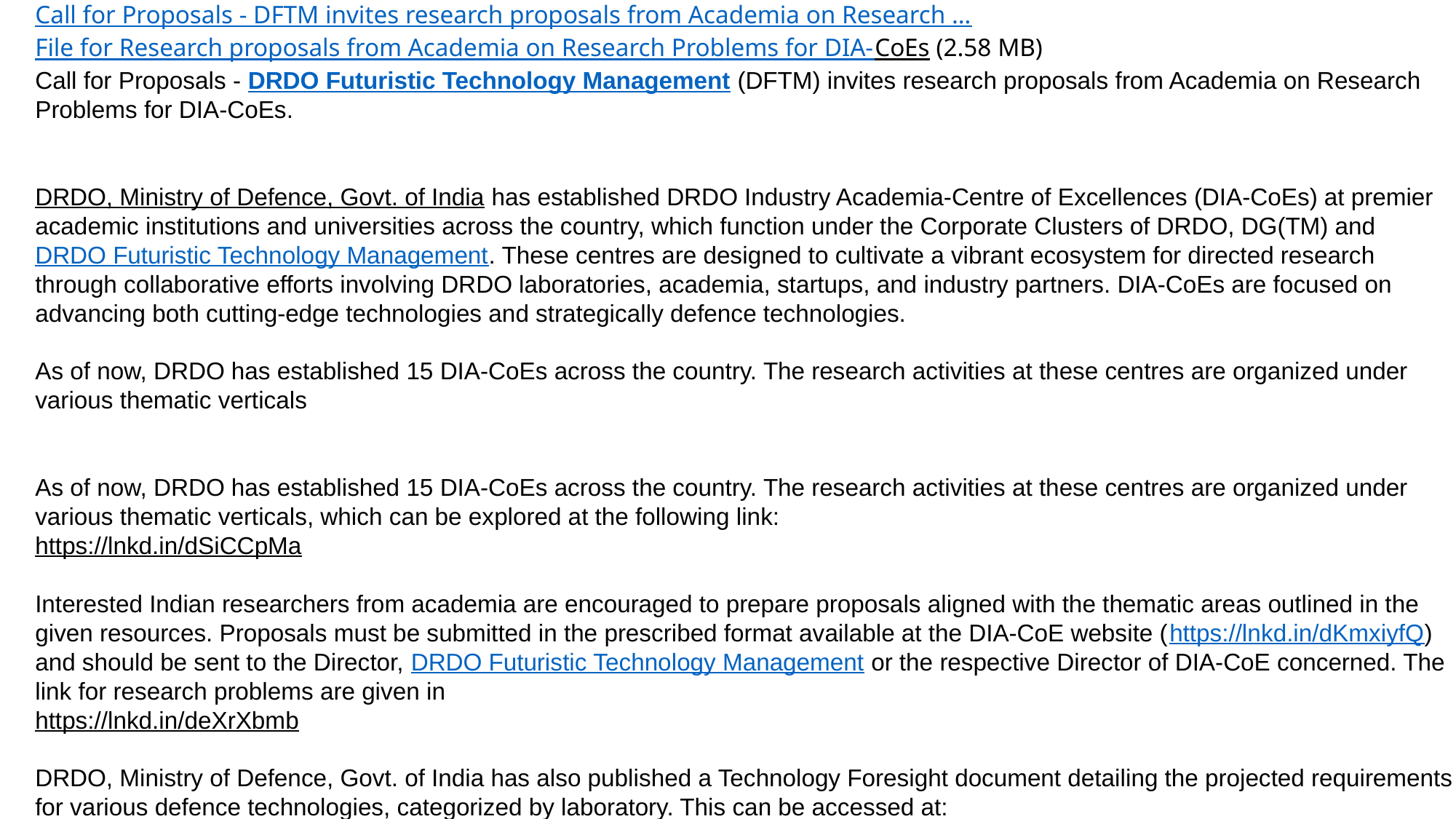

Call for Proposals - DFTM invites research proposals from Academia on Research …
File for Research proposals from Academia on Research Problems for DIA-CoEs (2.58 MB)
Call for Proposals - DRDO Futuristic Technology Management (DFTM) invites research proposals from Academia on Research Problems for DIA-CoEs.
DRDO, Ministry of Defence, Govt. of India has established DRDO Industry Academia-Centre of Excellences (DIA-CoEs) at premier academic institutions and universities across the country, which function under the Corporate Clusters of DRDO, DG(TM) and DRDO Futuristic Technology Management. These centres are designed to cultivate a vibrant ecosystem for directed research through collaborative efforts involving DRDO laboratories, academia, startups, and industry partners. DIA-CoEs are focused on advancing both cutting-edge technologies and strategically defence technologies.
As of now, DRDO has established 15 DIA-CoEs across the country. The research activities at these centres are organized under various thematic verticals
As of now, DRDO has established 15 DIA-CoEs across the country. The research activities at these centres are organized under various thematic verticals, which can be explored at the following link:
https://lnkd.in/dSiCCpMa
Interested Indian researchers from academia are encouraged to prepare proposals aligned with the thematic areas outlined in the given resources. Proposals must be submitted in the prescribed format available at the DIA-CoE website (https://lnkd.in/dKmxiyfQ) and should be sent to the Director, DRDO Futuristic Technology Management or the respective Director of DIA-CoE concerned. The link for research problems are given in
https://lnkd.in/deXrXbmb
DRDO, Ministry of Defence, Govt. of India has also published a Technology Foresight document detailing the projected requirements for various defence technologies, categorized by laboratory. This can be accessed at:
https://lnkd.in/d5QDpZqi
Share the post to enhance outreach and understanding of this initiative.